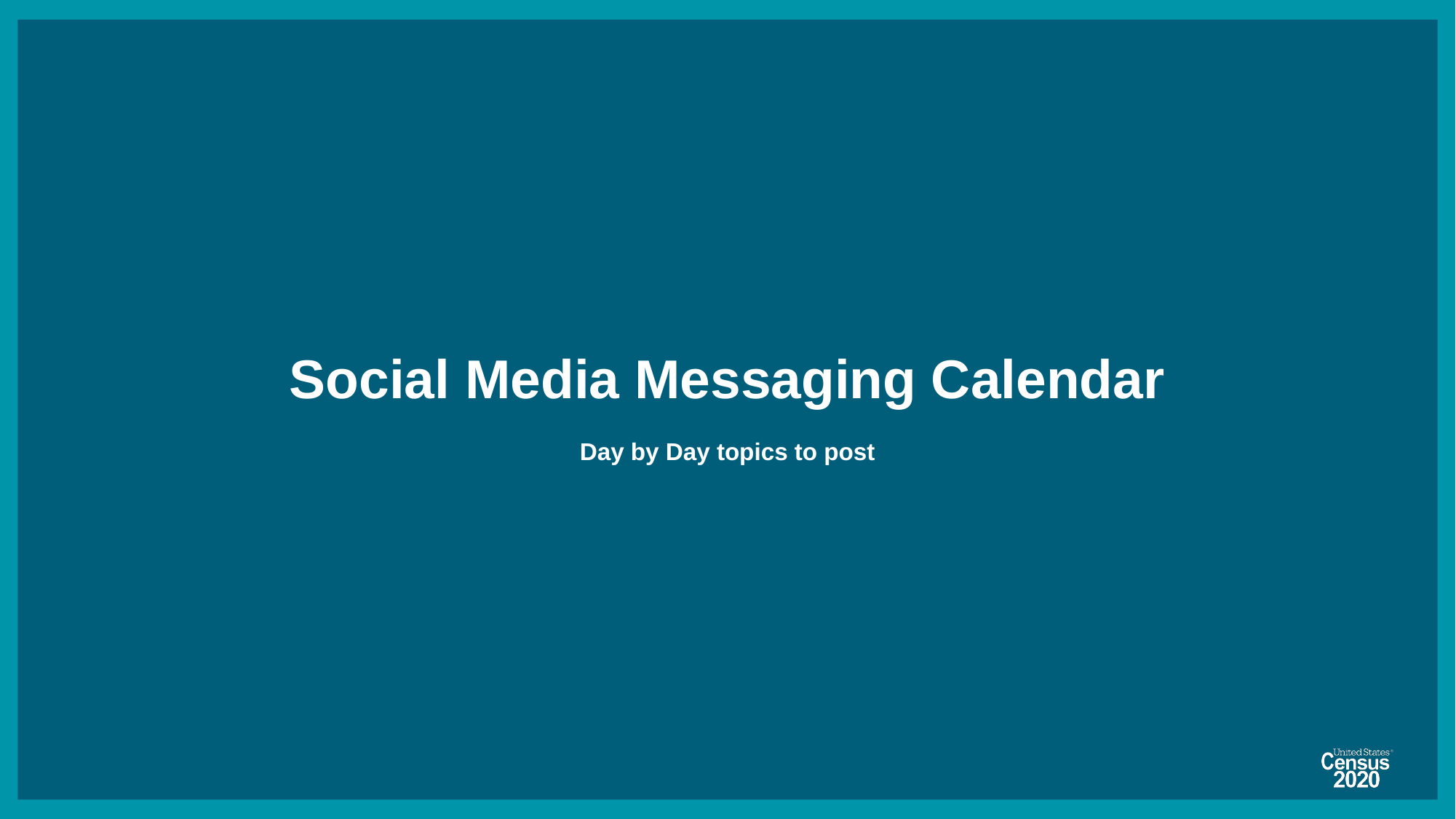

# Social Media Messaging Calendar
Day by Day topics to post